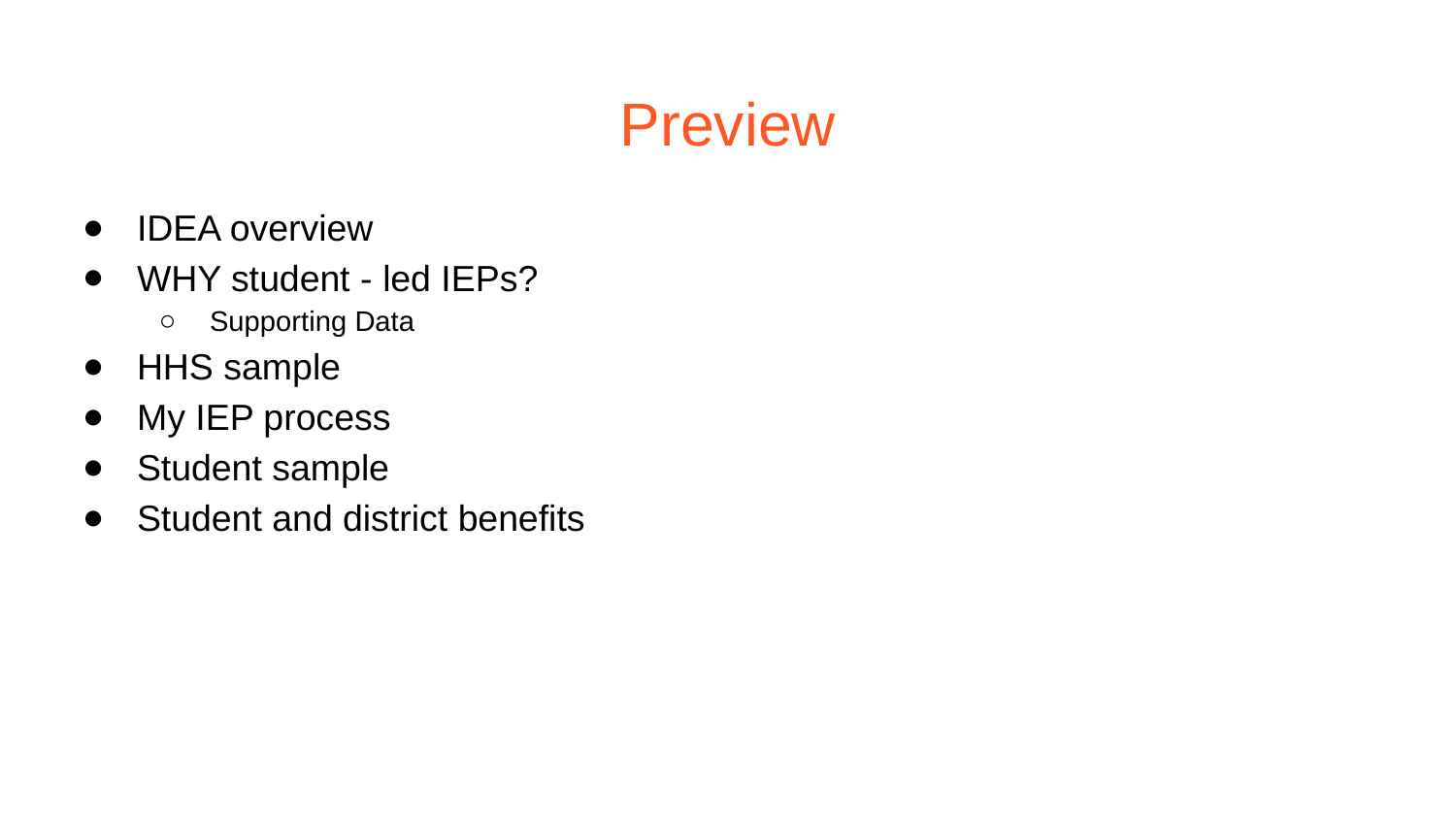

# Preview
IDEA overview
WHY student - led IEPs?
Supporting Data
HHS sample
My IEP process
Student sample
Student and district benefits